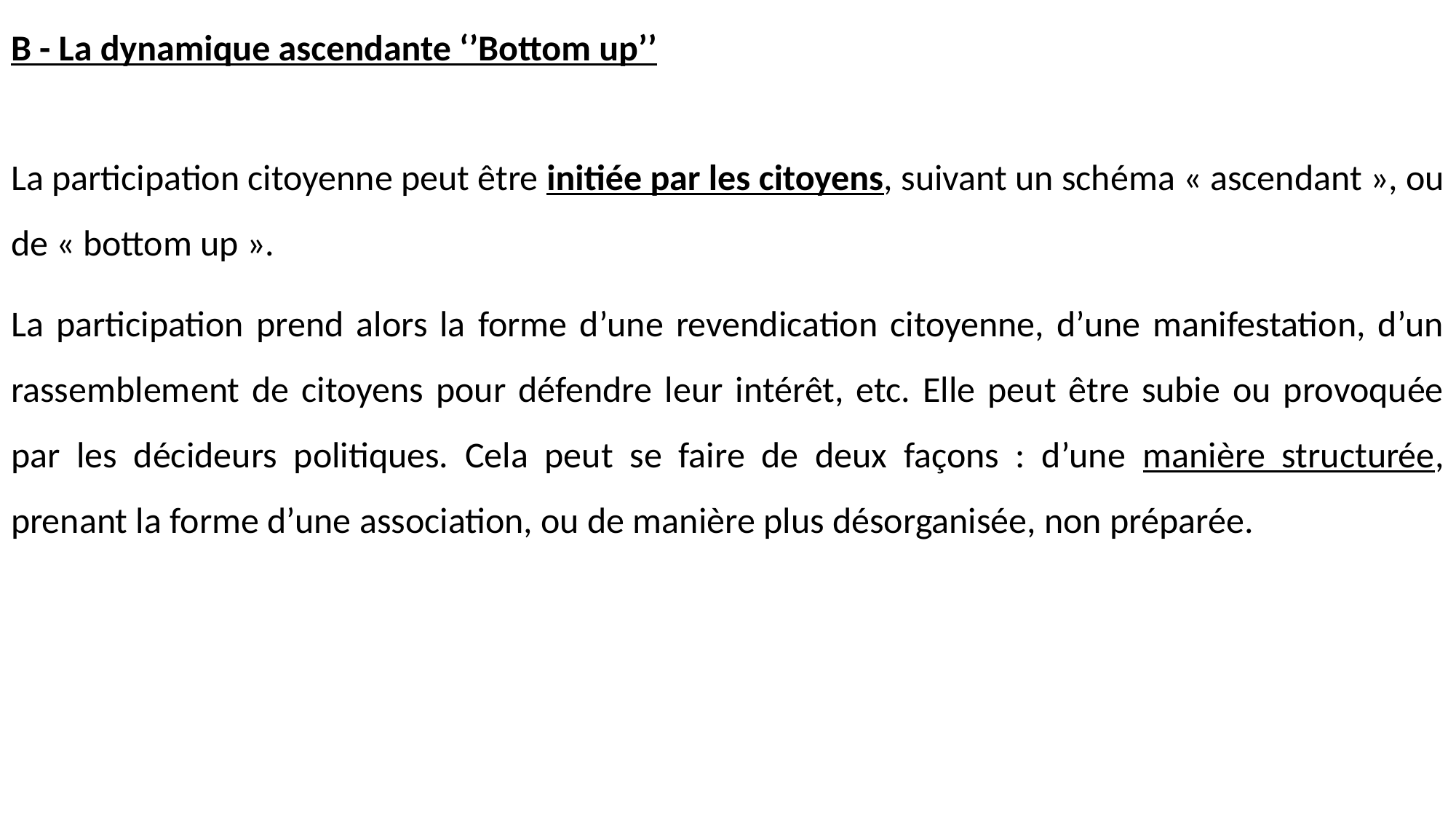

# B - La dynamique ascendante ‘’Bottom up’’
La participation citoyenne peut être initiée par les citoyens, suivant un schéma « ascendant », ou de « bottom up ».
La participation prend alors la forme d’une revendication citoyenne, d’une manifestation, d’un rassemblement de citoyens pour défendre leur intérêt, etc. Elle peut être subie ou provoquée par les décideurs politiques. Cela peut se faire de deux façons : d’une manière structurée, prenant la forme d’une association, ou de manière plus désorganisée, non préparée.